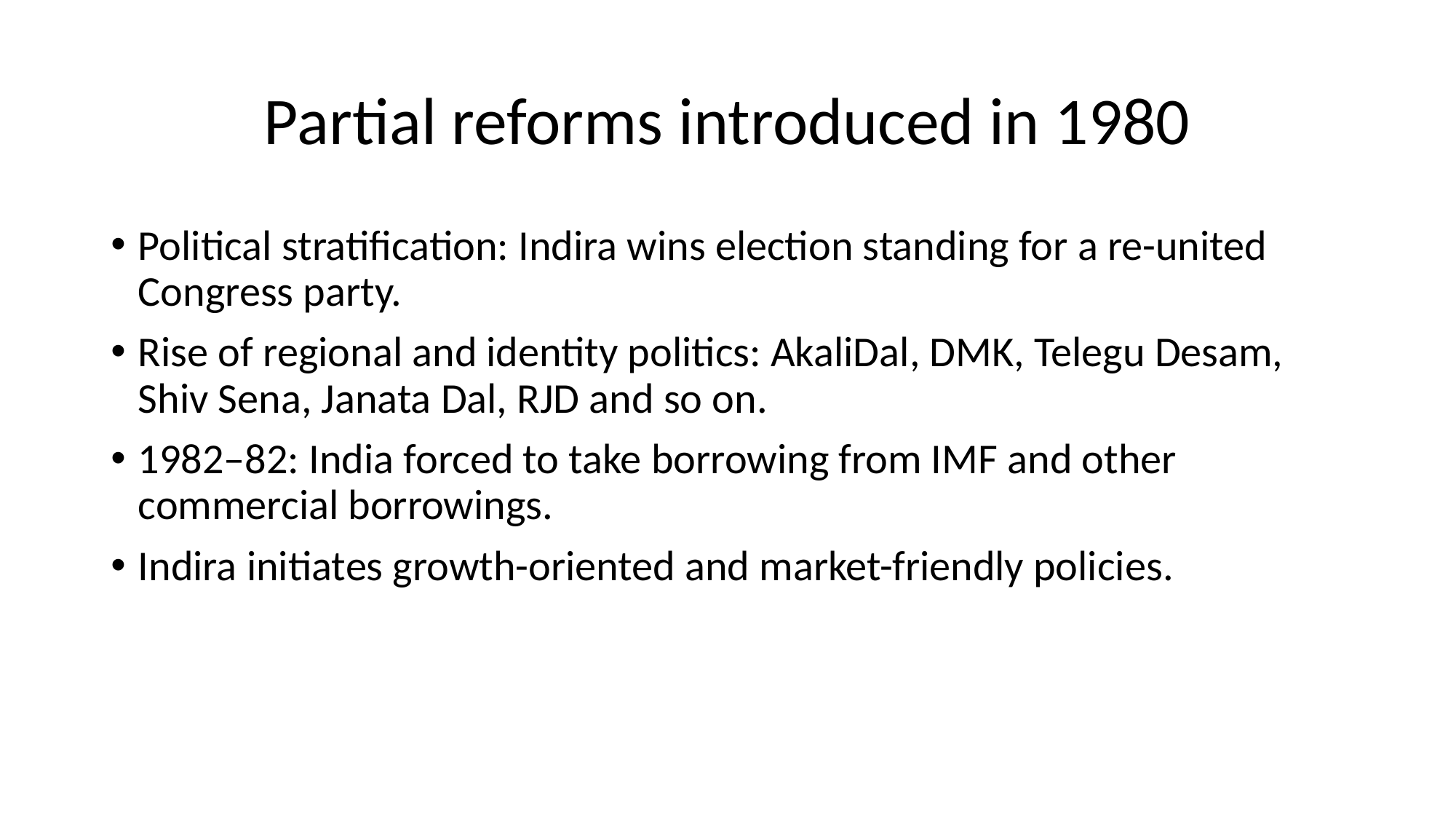

# Partial reforms introduced in 1980
Political stratification: Indira wins election standing for a re-united Congress party.
Rise of regional and identity politics: AkaliDal, DMK, Telegu Desam, Shiv Sena, Janata Dal, RJD and so on.
1982–82: India forced to take borrowing from IMF and other commercial borrowings.
Indira initiates growth-oriented and market-friendly policies.